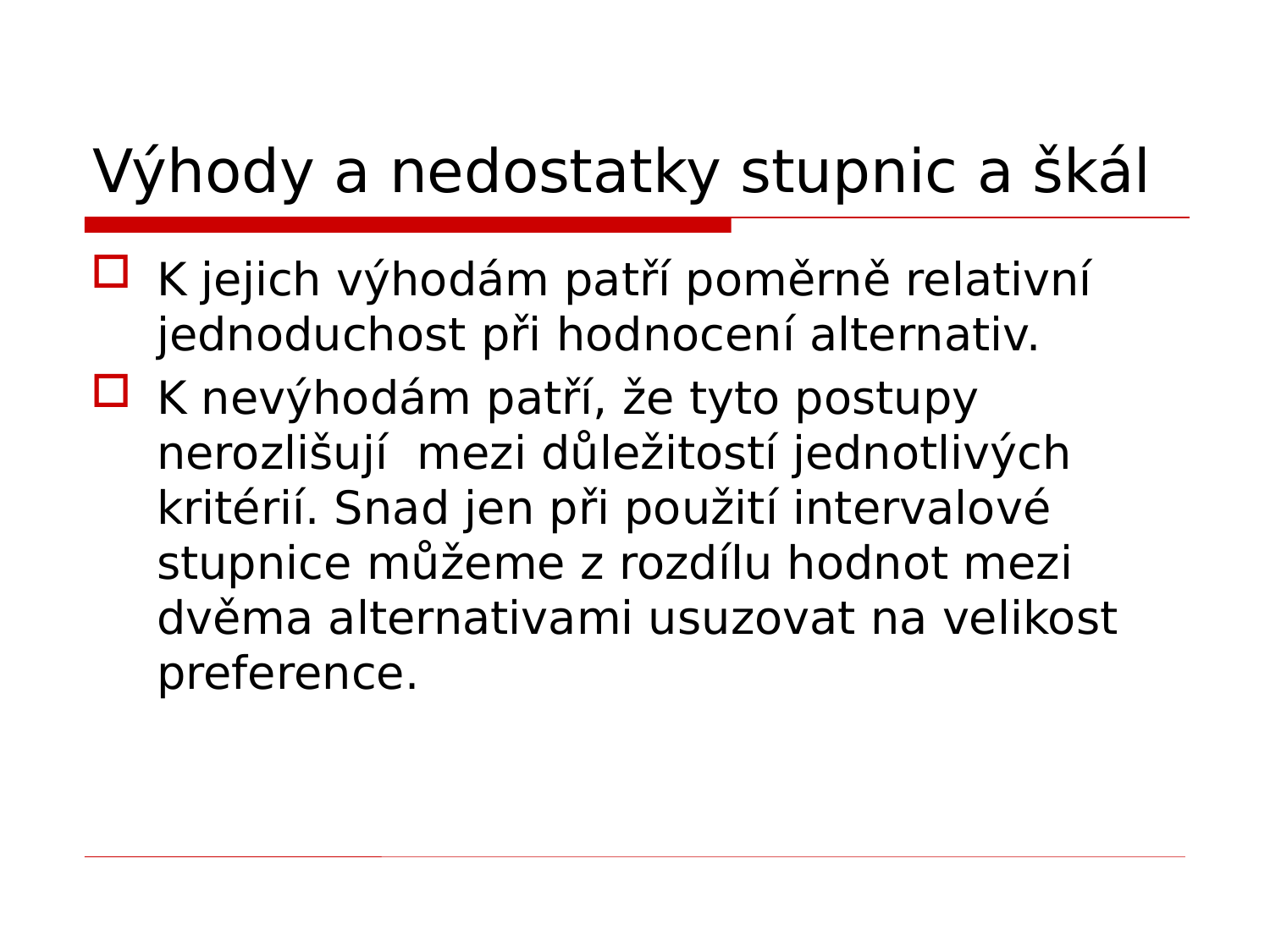

# Výhody a nedostatky stupnic a škál
K jejich výhodám patří poměrně relativní jednoduchost při hodnocení alternativ.
K nevýhodám patří, že tyto postupy nerozlišují  mezi důležitostí jednotlivých kritérií. Snad jen při použití intervalové stupnice můžeme z rozdílu hodnot mezi dvěma alternativami usuzovat na velikost preference.